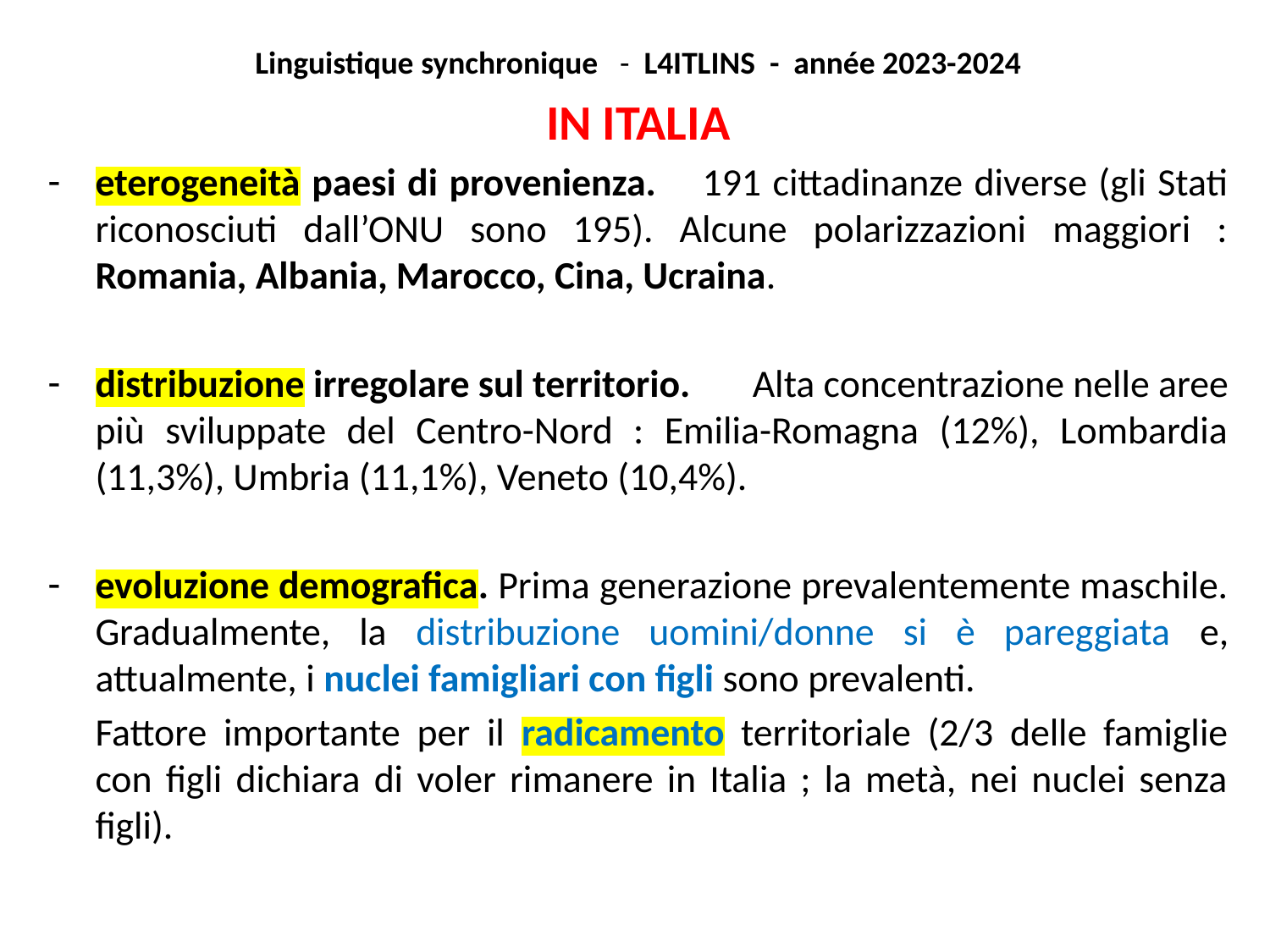

Linguistique synchronique   -  L4ITLINS  -  année 2023-2024
IN ITALIA
eterogeneità paesi di provenienza.    191 cittadinanze diverse (gli Stati riconosciuti dall’ONU sono 195). Alcune polarizzazioni maggiori : Romania, Albania, Marocco, Cina, Ucraina.

distribuzione irregolare sul territorio.       Alta concentrazione nelle aree più sviluppate del Centro-Nord : Emilia-Romagna (12%), Lombardia (11,3%), Umbria (11,1%), Veneto (10,4%).

evoluzione demografica. Prima generazione prevalentemente maschile. Gradualmente, la distribuzione uomini/donne si è pareggiata e, attualmente, i nuclei famigliari con figli sono prevalenti.
	Fattore importante per il radicamento territoriale (2/3 delle famiglie con figli dichiara di voler rimanere in Italia ; la metà, nei nuclei senza figli).

#